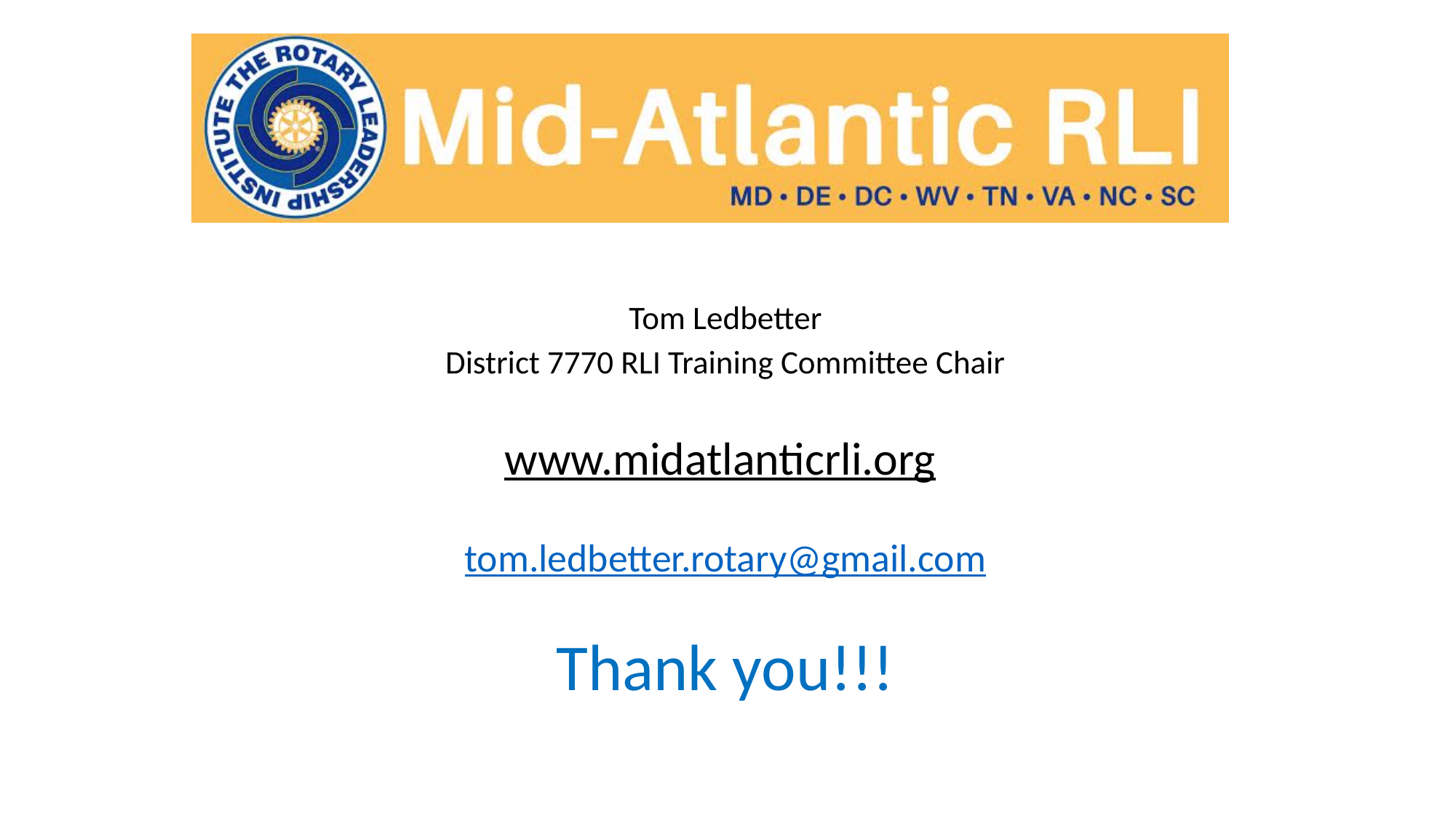

Tom Ledbetter
District 7770 RLI Training Committee Chair

www.midatlanticrli.org

tom.ledbetter.rotary@gmail.com

Thank you!!!